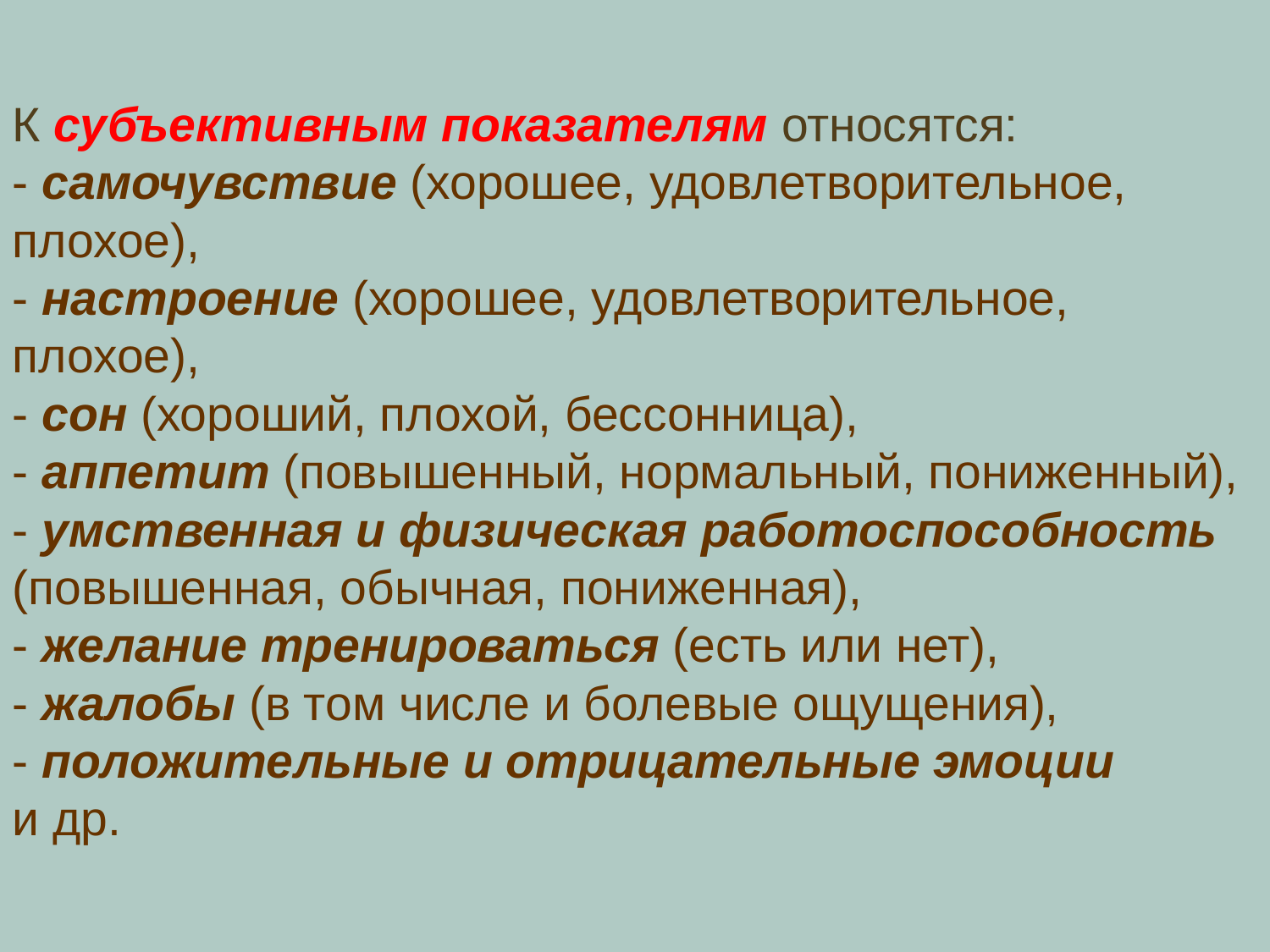

# К субъективным показателям относятся: - самочувствие (хорошее, удовлетворительное, плохое), - настроение (хорошее, удовлетворительное, плохое), - сон (хороший, плохой, бессонница), - аппетит (повышенный, нормальный, пониженный), - умственная и физическая работоспособность (повышенная, обычная, пониженная), - желание тренироваться (есть или нет), - жалобы (в том числе и болевые ощущения), - положительные и отрицательные эмоции и др.